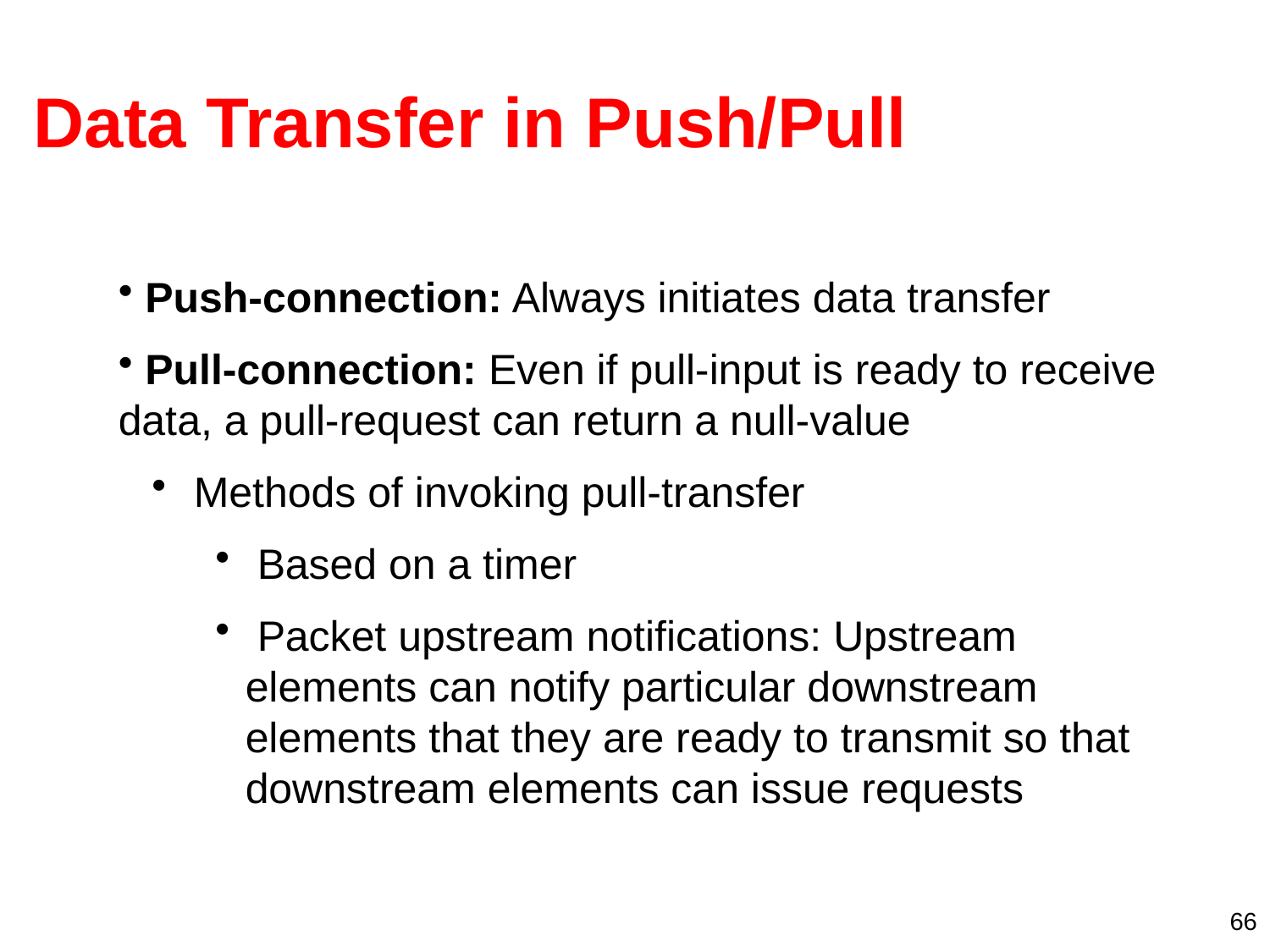

# Data Transfer in Push/Pull

 Push-connection: Always initiates data transfer
 Pull-connection: Even if pull-input is ready to receive data, a pull-request can return a null-value
 Methods of invoking pull-transfer
 Based on a timer
 Packet upstream notifications: Upstream elements can notify particular downstream elements that they are ready to transmit so that downstream elements can issue requests
66